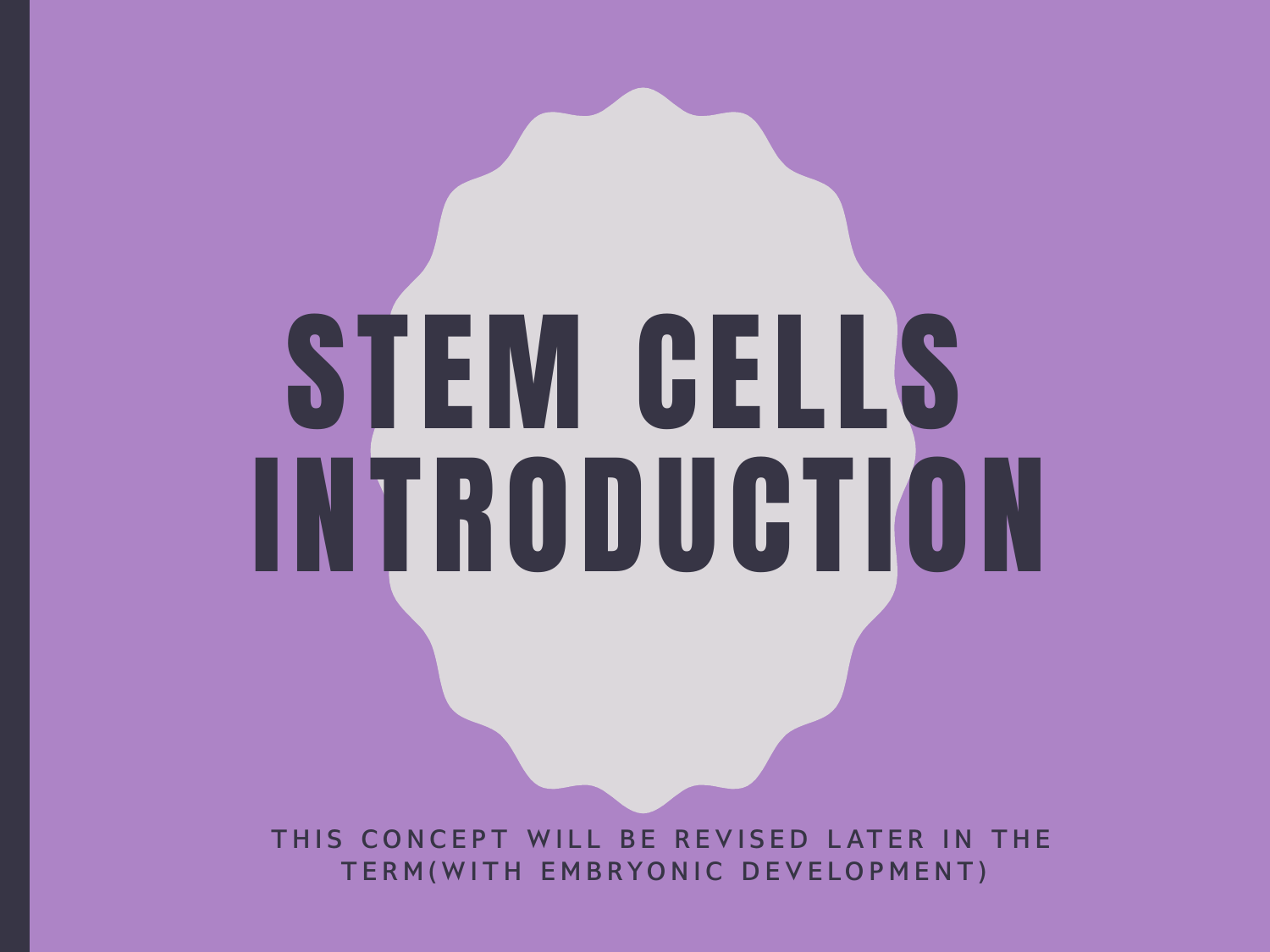

# Stem cells introduction
This concept will be revised later in the term(with embryonic development)